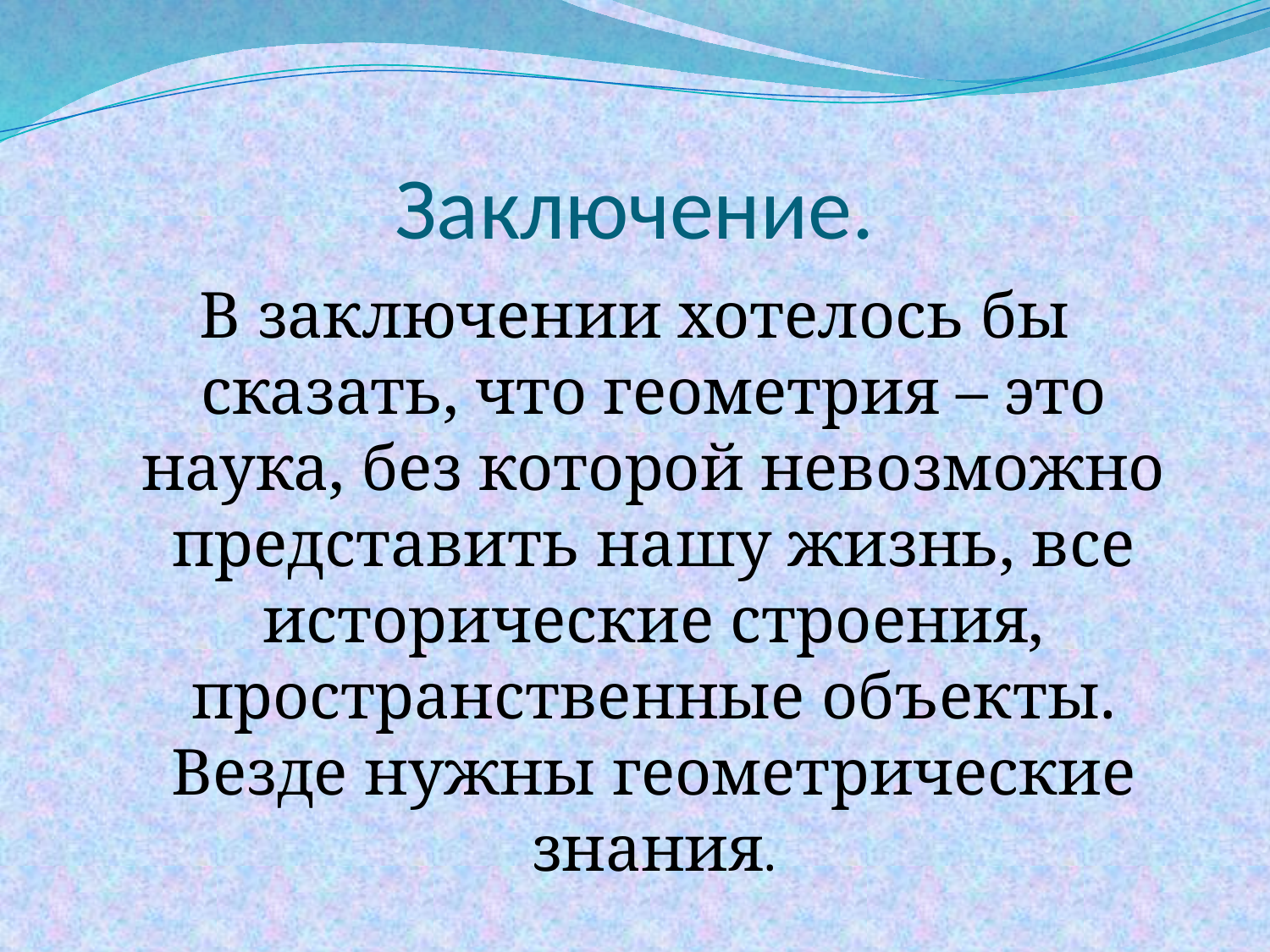

# Заключение.
В заключении хотелось бы сказать, что геометрия – это наука, без которой невозможно представить нашу жизнь, все исторические строения, пространственные объекты. Везде нужны геометрические знания.